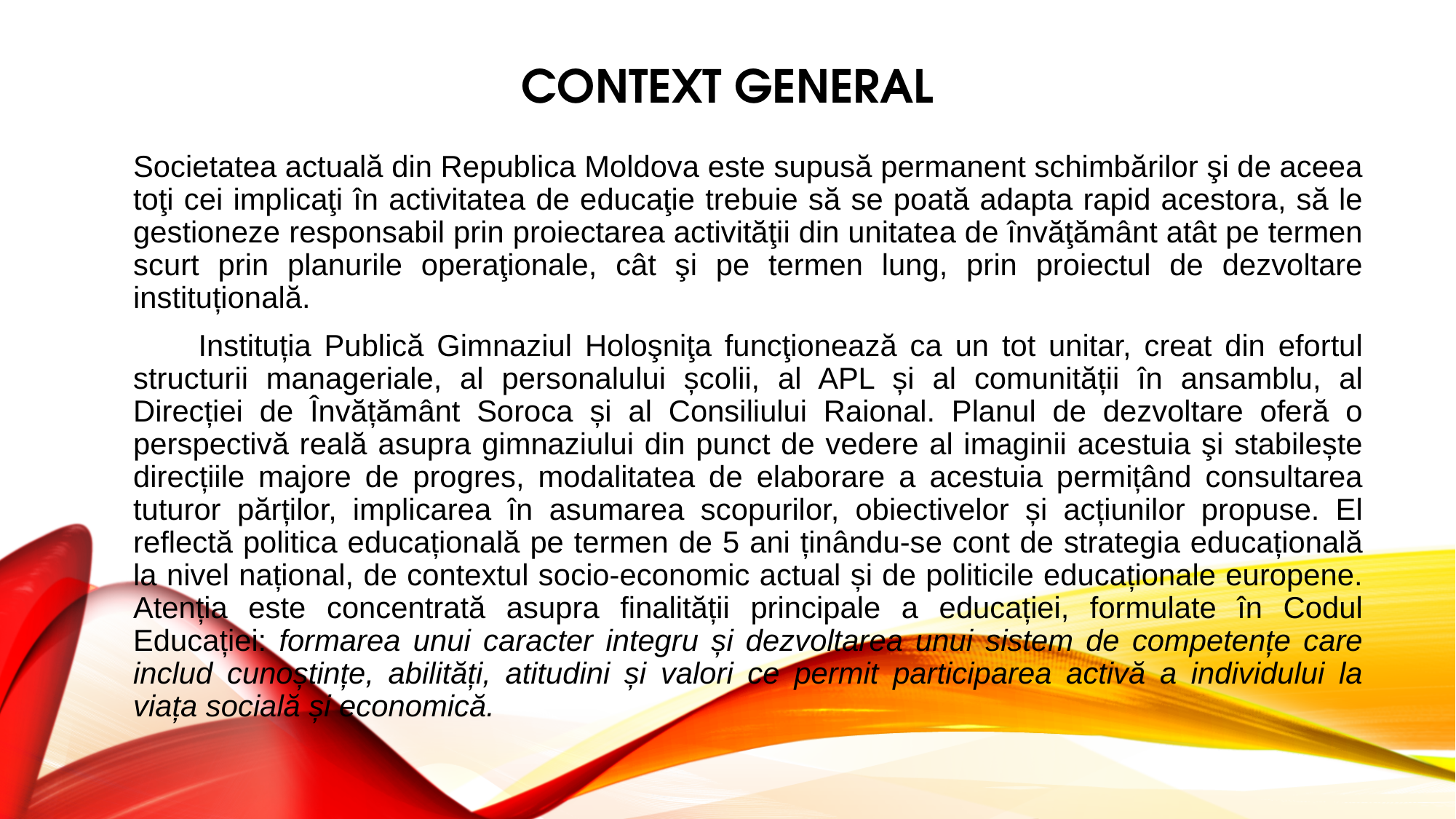

# Context general
Societatea actuală din Republica Moldova este supusă permanent schimbărilor şi de aceea toţi cei implicaţi în activitatea de educaţie trebuie să se poată adapta rapid acestora, să le gestioneze responsabil prin proiectarea activităţii din unitatea de învăţământ atât pe termen scurt prin planurile operaţionale, cât şi pe termen lung, prin proiectul de dezvoltare instituțională.
     Instituția Publică Gimnaziul Holoşniţa funcţionează ca un tot unitar, creat din efortul structurii manageriale, al personalului școlii, al APL și al comunității în ansamblu, al Direcției de Învățământ Soroca și al Consiliului Raional. Planul de dezvoltare oferă o perspectivă reală asupra gimnaziului din punct de vedere al imaginii acestuia şi stabilește direcțiile majore de progres, modalitatea de elaborare a acestuia permițând consultarea tuturor părților, implicarea în asumarea scopurilor, obiectivelor și acțiunilor propuse. El reflectă politica educațională pe termen de 5 ani ținându-se cont de strategia educațională la nivel național, de contextul socio-economic actual și de politicile educaționale europene. Atenția este concentrată asupra finalității principale a educației, formulate în Codul Educației: formarea unui caracter integru și dezvoltarea unui sistem de competențe care includ cunoștințe, abilități, atitudini și valori ce permit participarea activă a individului la viața socială și economică.